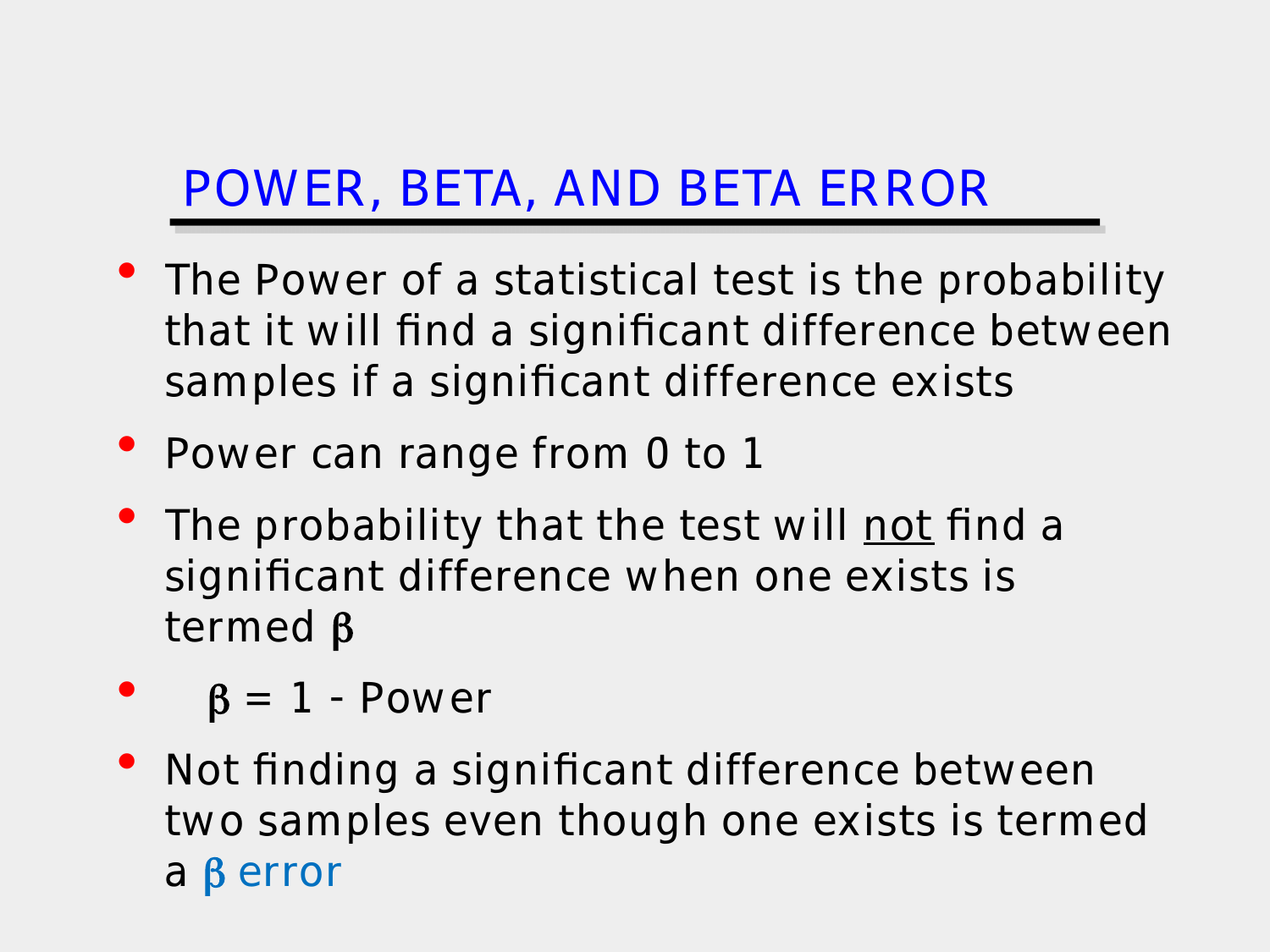

# POWER, BETA, AND BETA ERROR
The Power of a statistical test is the probability that it will find a significant difference between samples if a significant difference exists
Power can range from 0 to 1
The probability that the test will not find a significant difference when one exists is termed β
  β = 1 - Power
Not finding a significant difference between two samples even though one exists is termed a β error